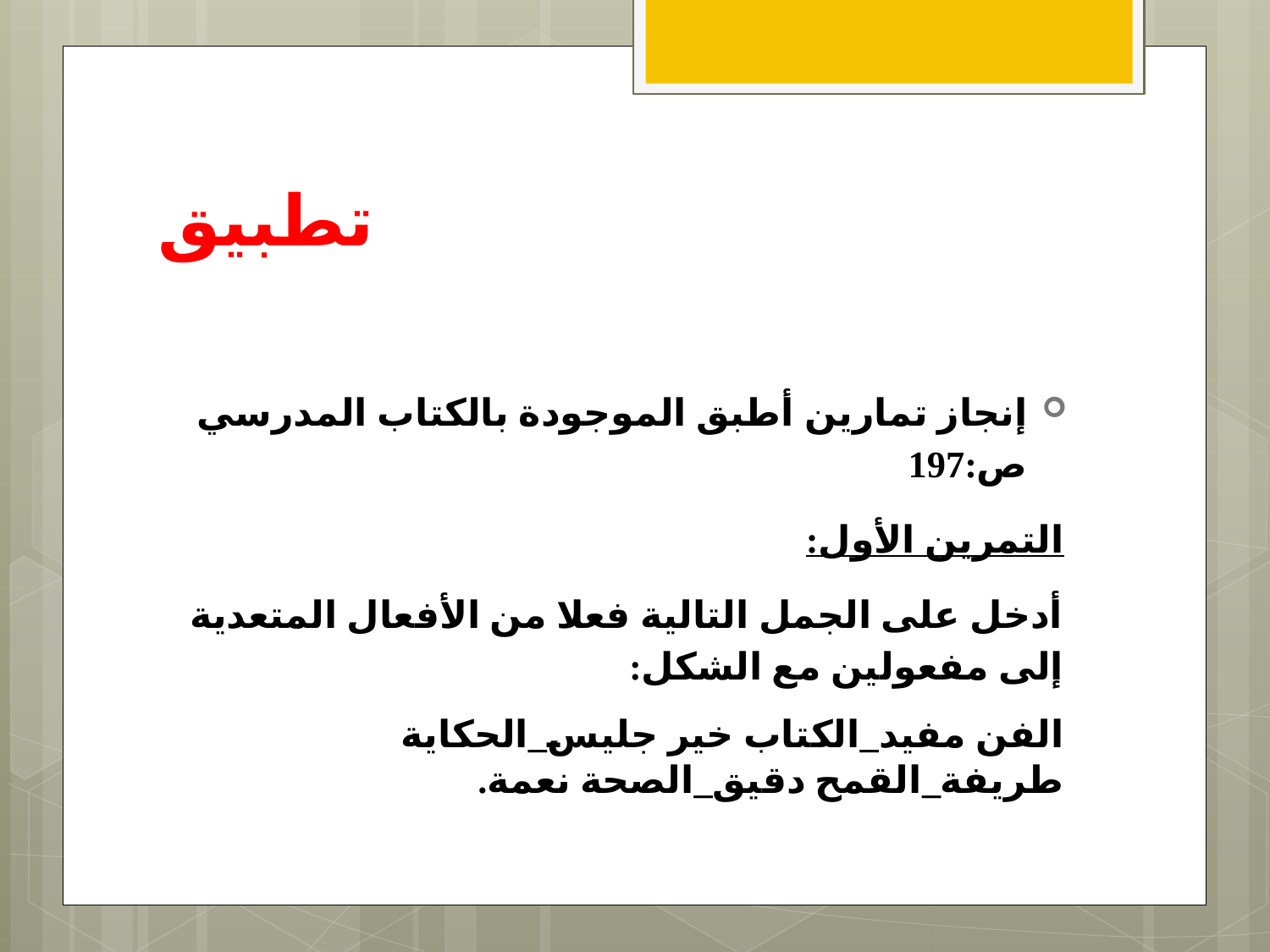

# تطبيق

إنجاز تمارين أطبق الموجودة بالكتاب المدرسي ص:197
التمرين الأول:
أدخل على الجمل التالية فعلا من الأفعال المتعدية إلى مفعولين مع الشكل:
الفن مفيد_الكتاب خير جليس_الحكاية طريفة_القمح دقيق_الصحة نعمة.